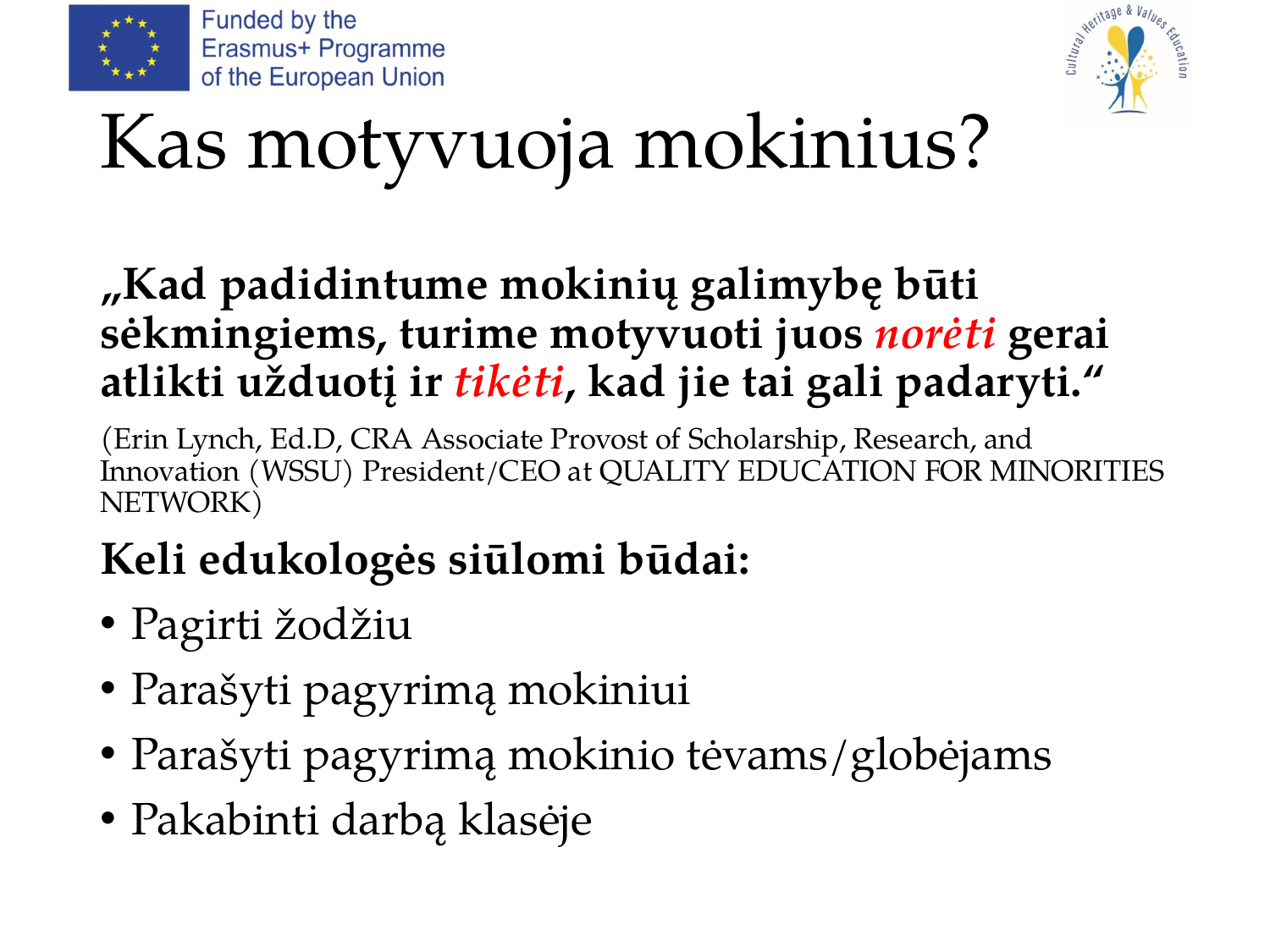

# Kas motyvuoja mokinius?
„Kad padidintume mokinių galimybę būti sėkmingiems, turime motyvuoti juos norėti gerai atlikti užduotį ir tikėti, kad jie tai gali padaryti.“
(Erin Lynch, Ed.D, CRA Associate Provost of Scholarship, Research, and Innovation (WSSU) President/CEO at QUALITY EDUCATION FOR MINORITIES NETWORK)
Keli edukologės siūlomi būdai:
Pagirti žodžiu
Parašyti pagyrimą mokiniui
Parašyti pagyrimą mokinio tėvams/globėjams
Pakabinti darbą klasėje